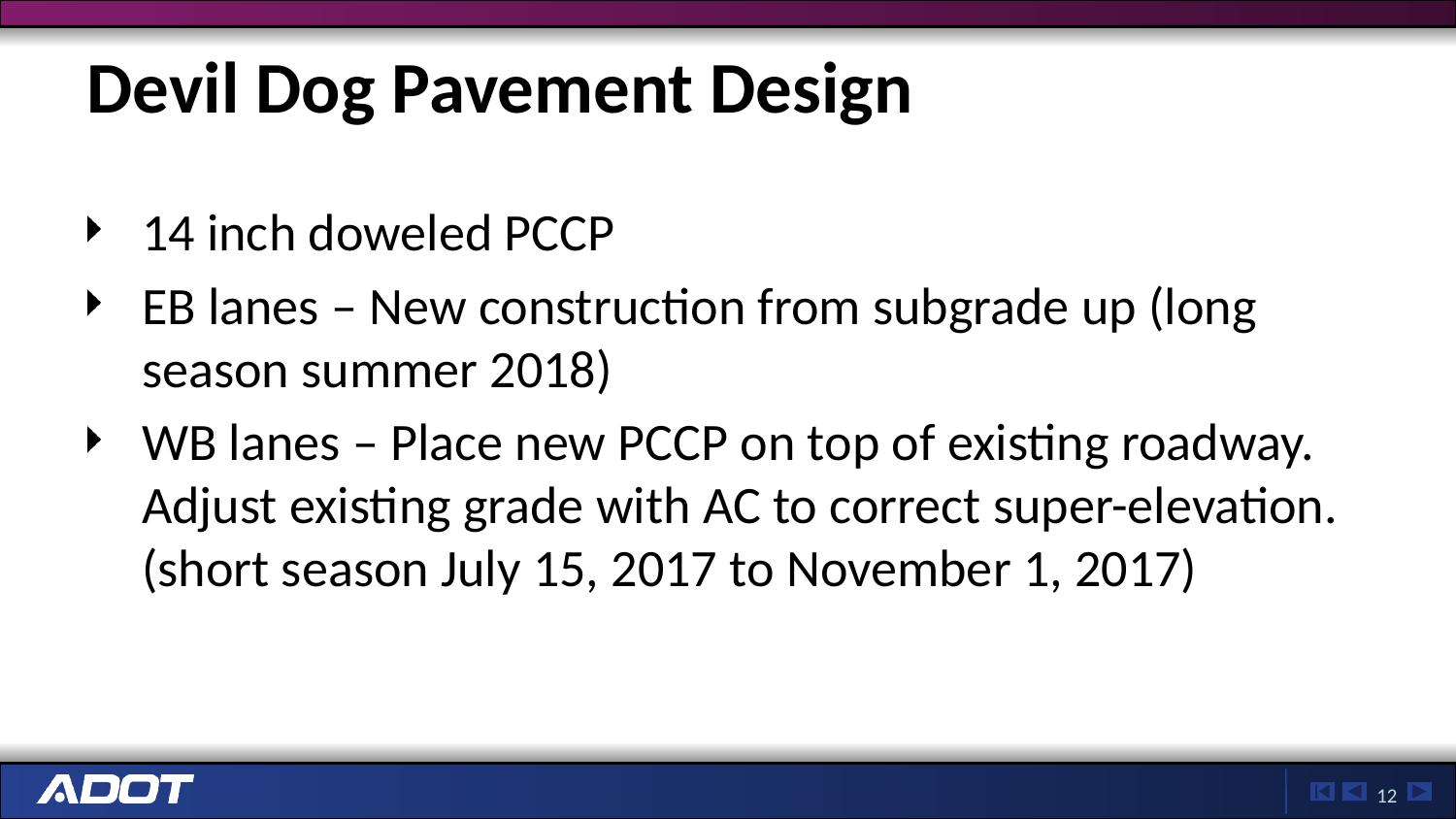

# Devil Dog Pavement Design
14 inch doweled PCCP
EB lanes – New construction from subgrade up (long season summer 2018)
WB lanes – Place new PCCP on top of existing roadway.  Adjust existing grade with AC to correct super-elevation. (short season July 15, 2017 to November 1, 2017)